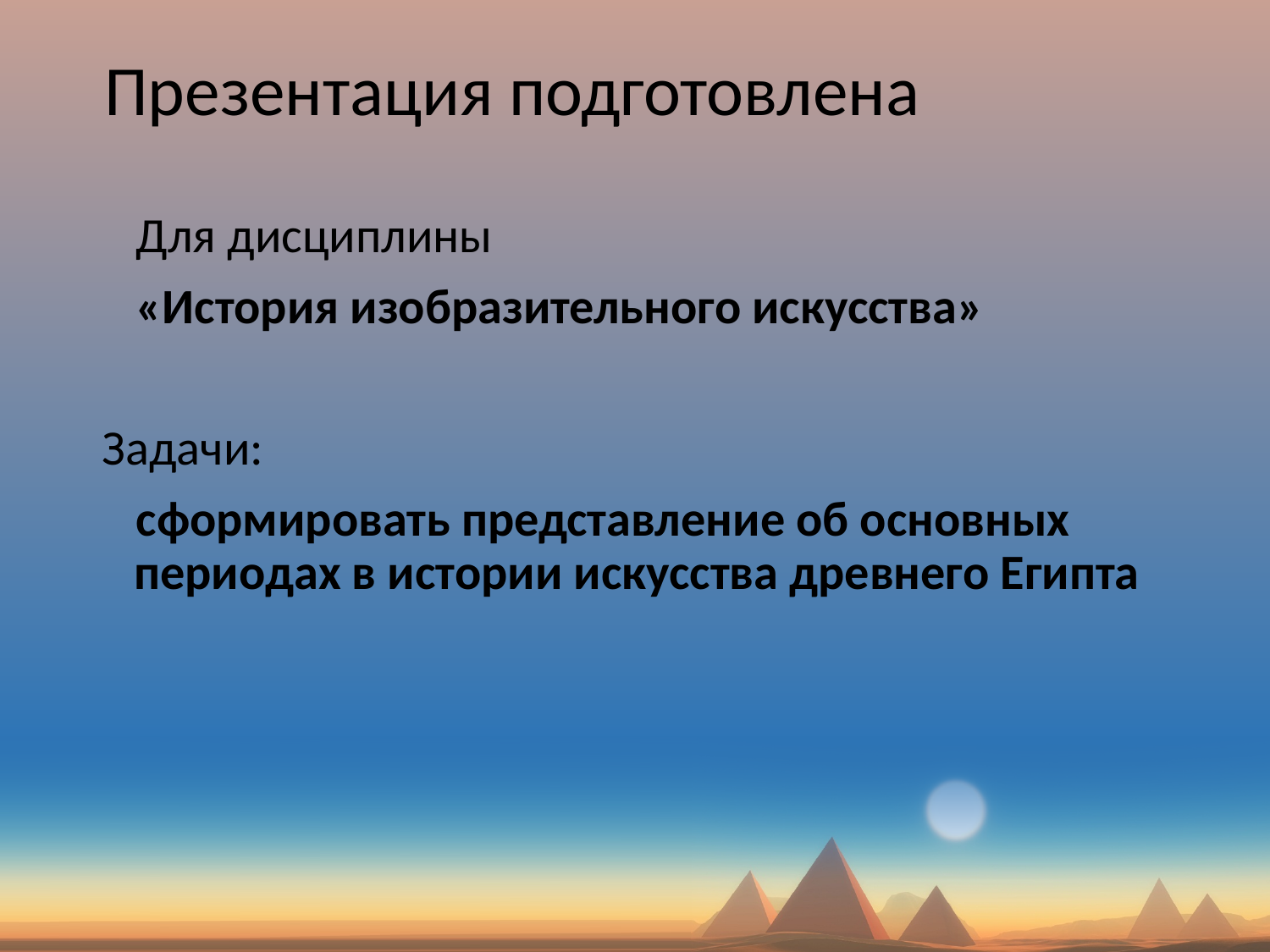

# Презентация подготовлена
   Для дисциплины
   «История изобразительного искусства»

Задачи:
   сформировать представление об основных периодах в истории искусства древнего Египта